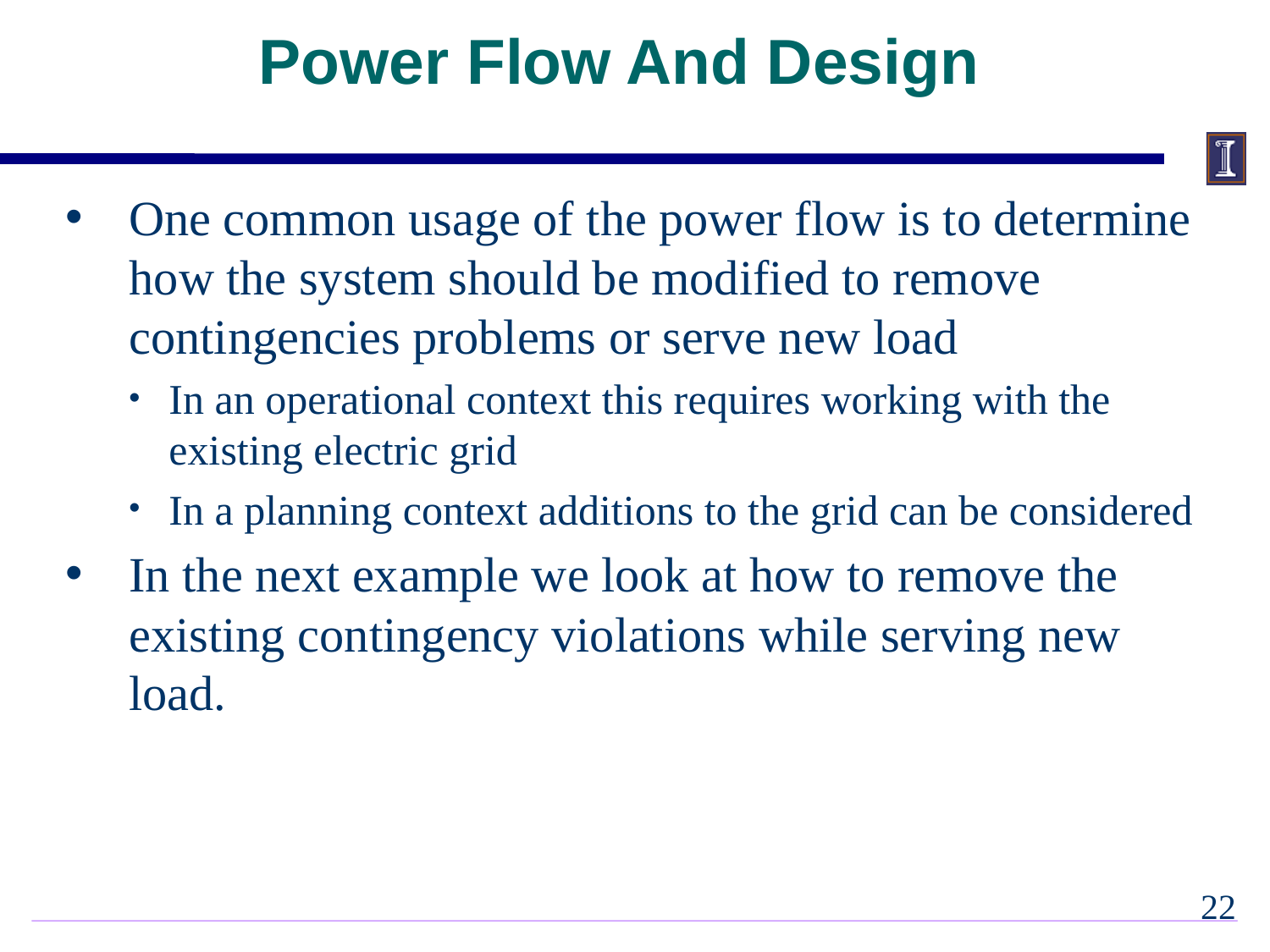

Power Flow And Design
One common usage of the power flow is to determine how the system should be modified to remove contingencies problems or serve new load
In an operational context this requires working with the existing electric grid
In a planning context additions to the grid can be considered
In the next example we look at how to remove the existing contingency violations while serving new load.
22